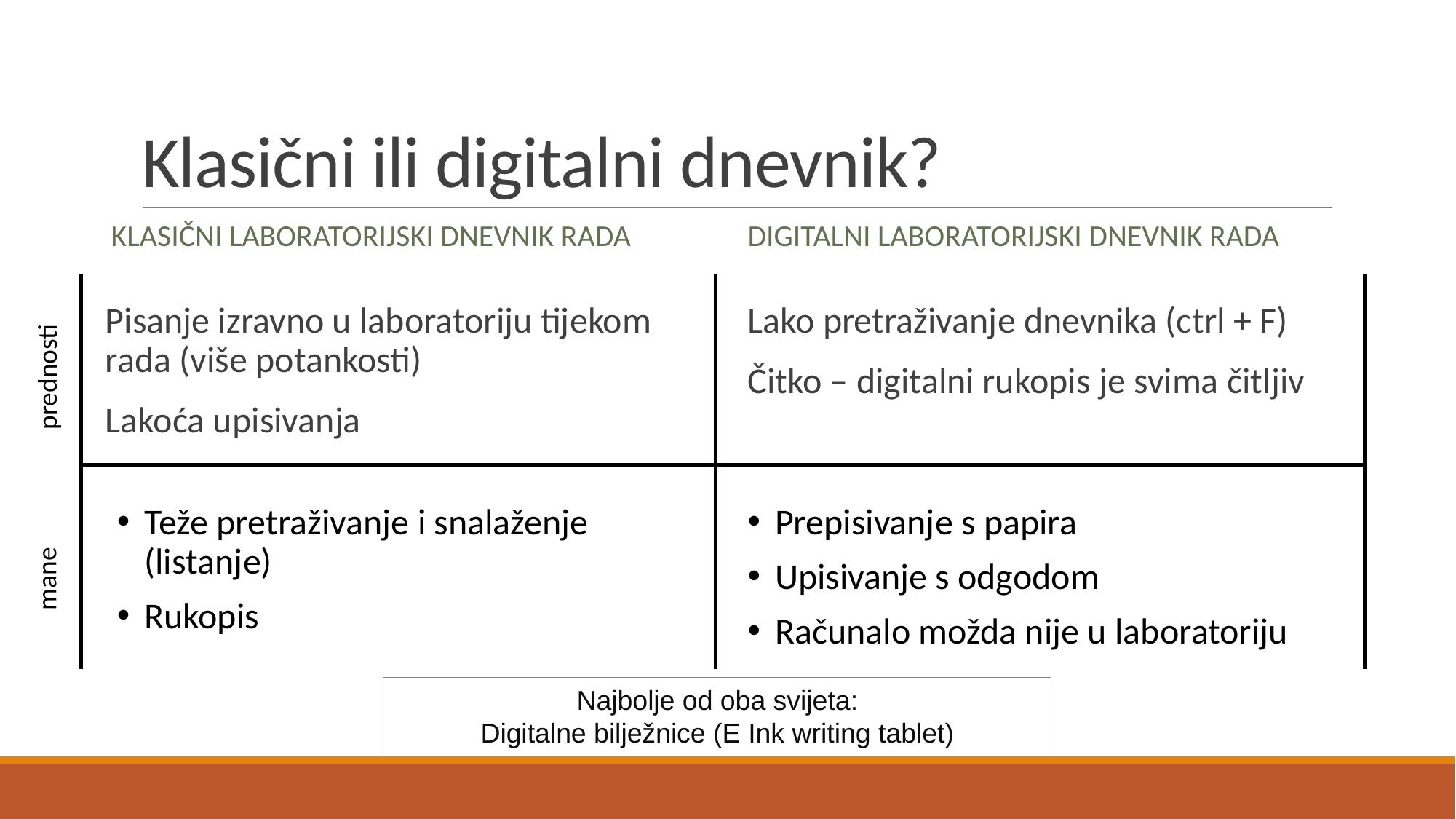

# Klasični ili digitalni dnevnik?
Klasični laboratorijski dnevnik rada
Digitalni laboratorijski dnevnik rada
Pisanje izravno u laboratoriju tijekom rada (više potankosti)
Lakoća upisivanja
Lako pretraživanje dnevnika (ctrl + F)
Čitko – digitalni rukopis je svima čitljiv
prednosti
Teže pretraživanje i snalaženje (listanje)
Rukopis
Prepisivanje s papira
Upisivanje s odgodom
Računalo možda nije u laboratoriju
mane
Najbolje od oba svijeta:
Digitalne bilježnice (E Ink writing tablet)